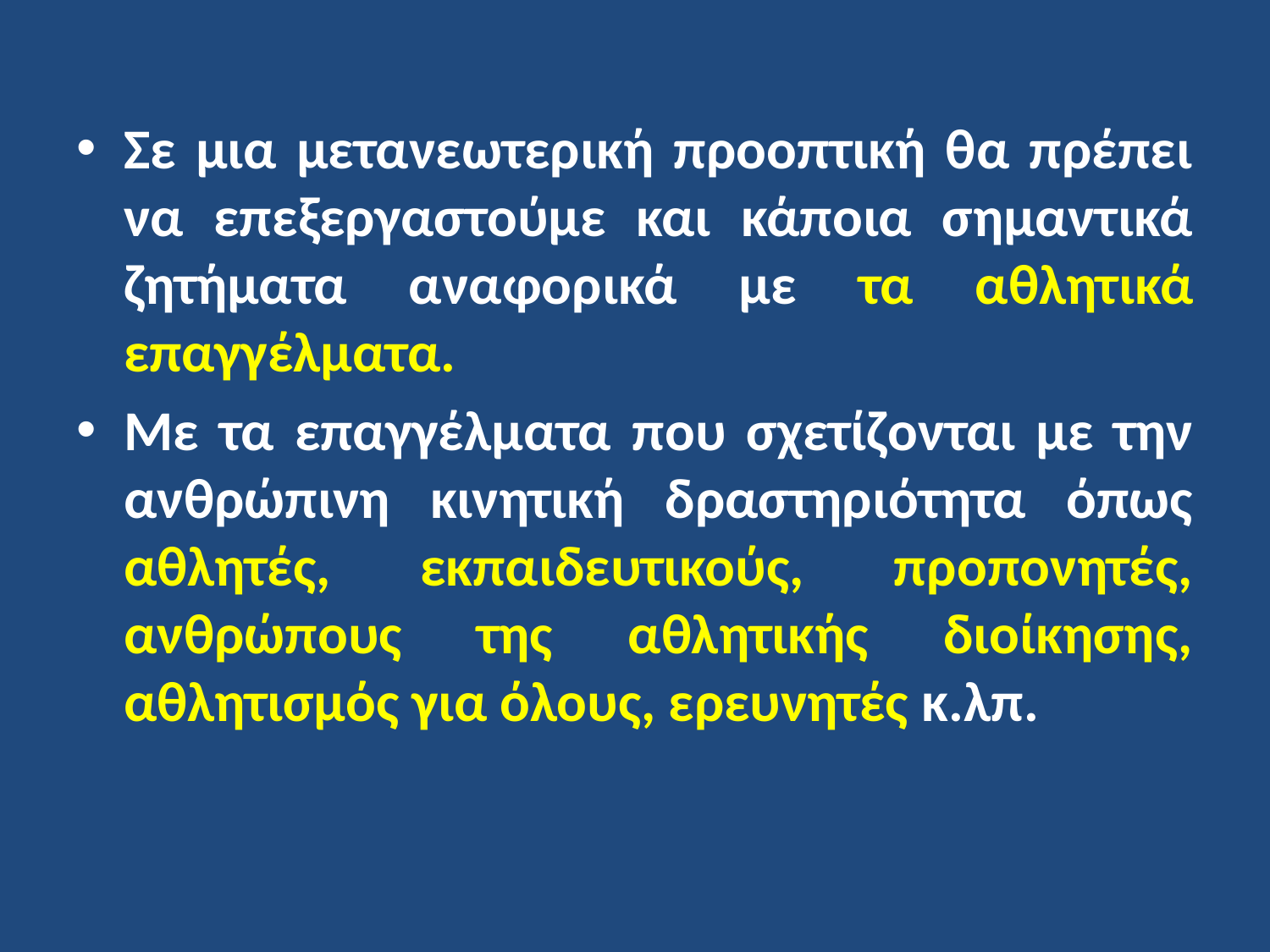

Σε μια μετανεωτερική προοπτική θα πρέπει να επεξεργαστούμε και κάποια σημαντικά ζητήματα αναφορικά με τα αθλητικά επαγγέλματα.
Με τα επαγγέλματα που σχετίζονται με την ανθρώπινη κινητική δραστηριότητα όπως αθλητές, εκπαιδευτικούς, προπονητές, ανθρώπους της αθλητικής διοίκησης, αθλητισμός για όλους, ερευνητές κ.λπ.